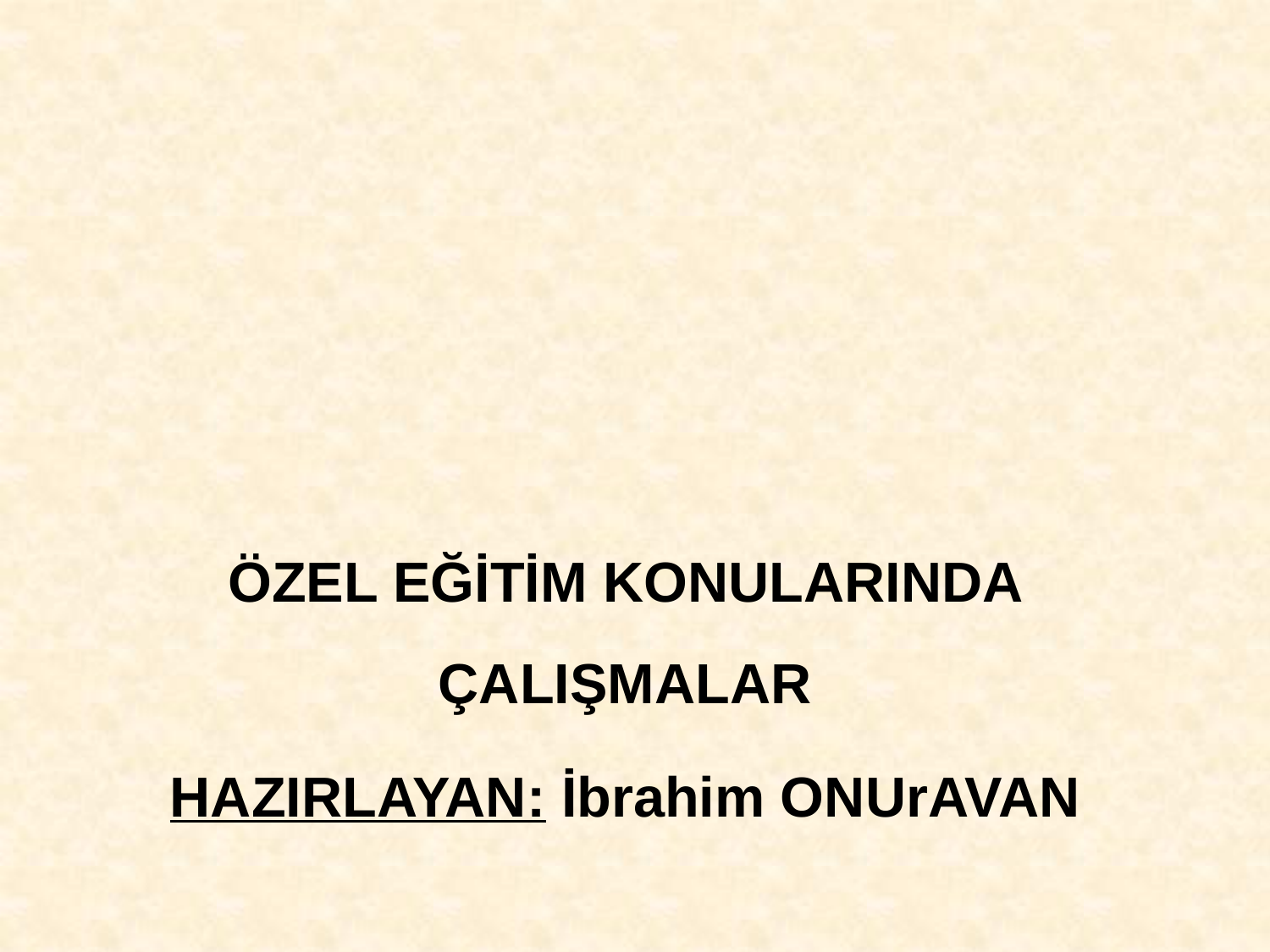

#
ÖZEL EĞİTİM KONULARINDA ÇALIŞMALAR
HAZIRLAYAN: İbrahim ONUrAVAN